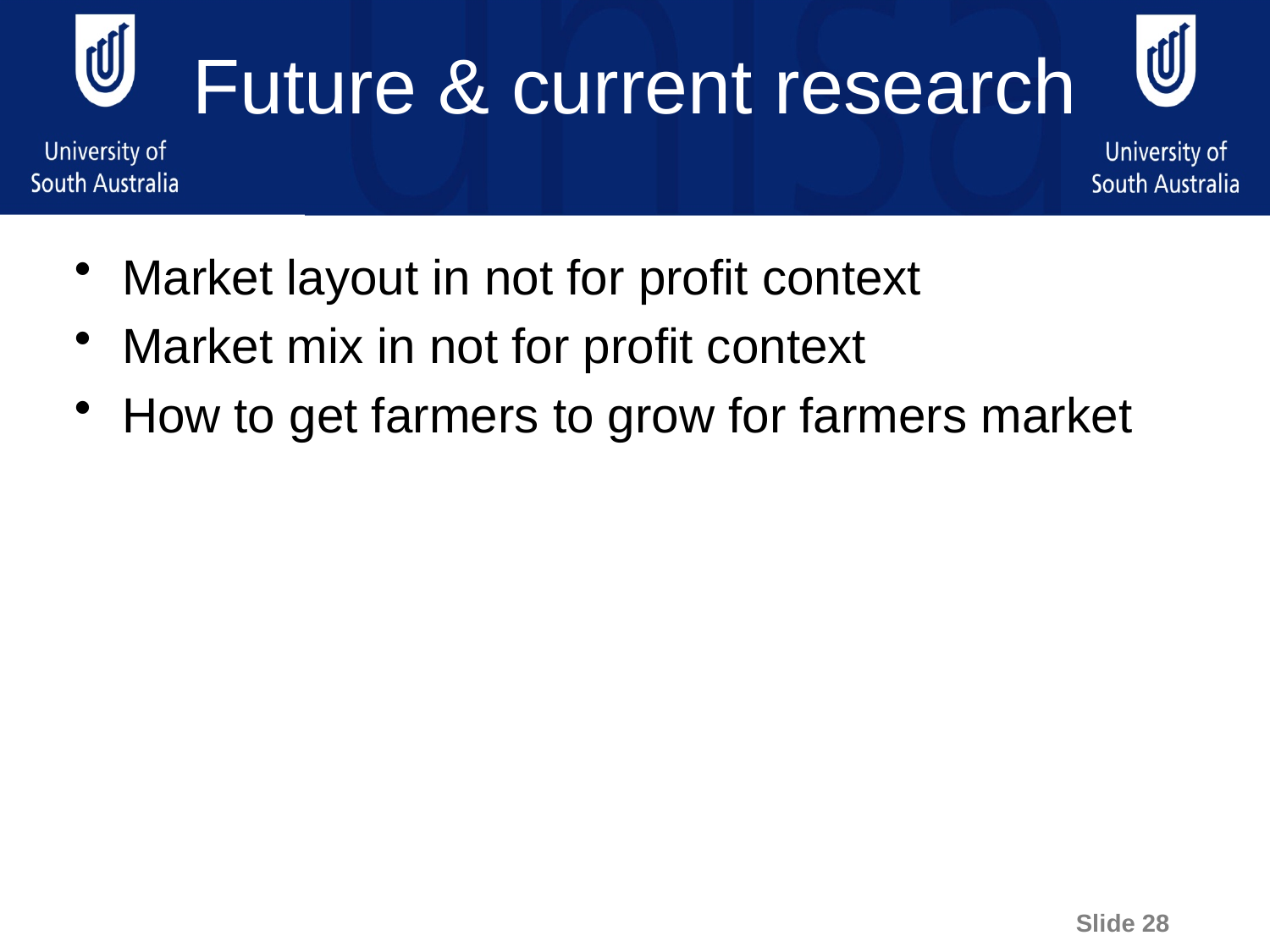

# Future & current research
Market layout in not for profit context
Market mix in not for profit context
How to get farmers to grow for farmers market